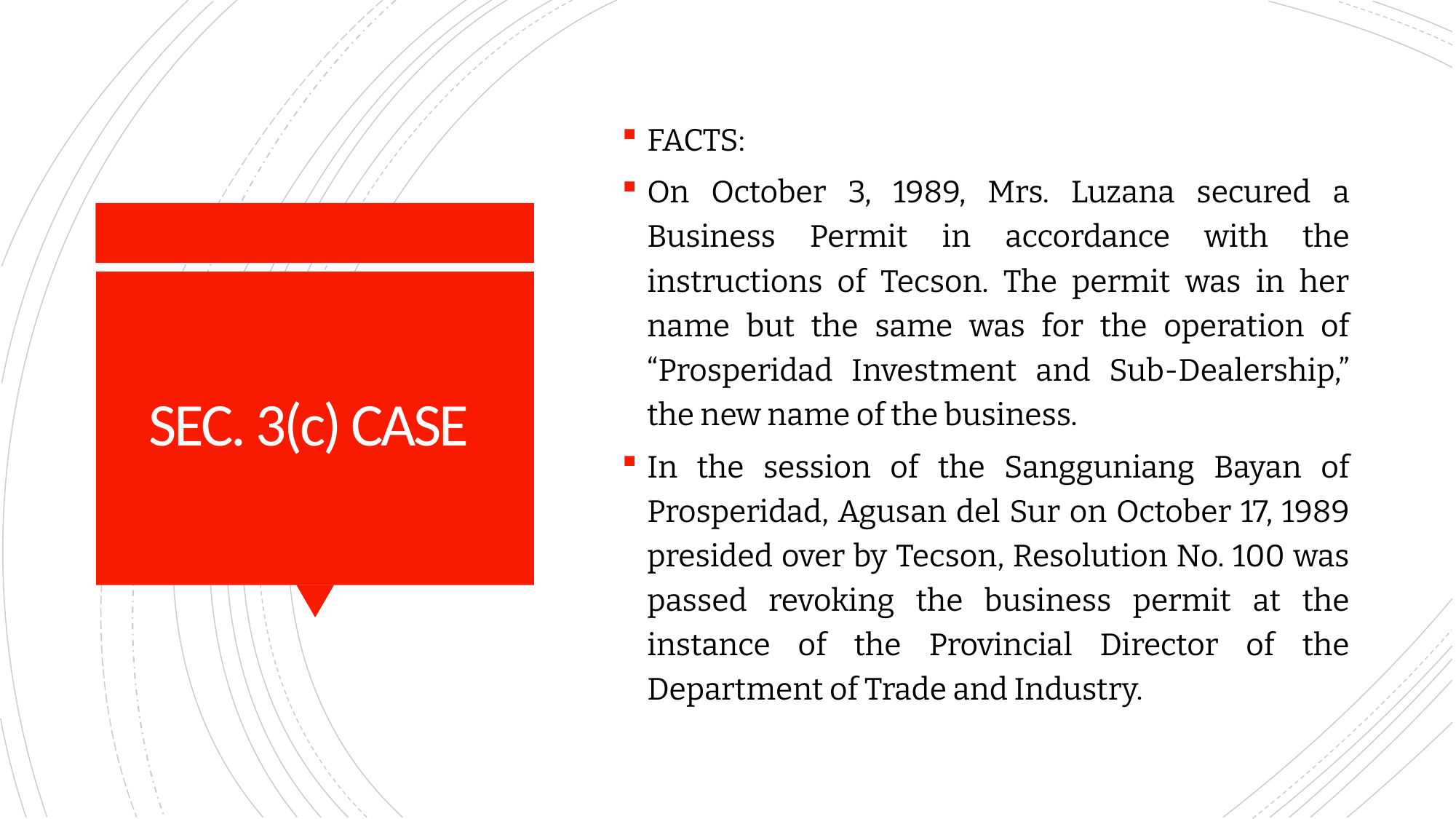

FACTS:
On October 3, 1989, Mrs. Luzana secured a Business Permit in accordance with the instructions of Tecson. The permit was in her name but the same was for the operation of “Prosperidad Investment and Sub-Dealership,” the new name of the business.
In the session of the Sangguniang Bayan of Prosperidad, Agusan del Sur on October 17, 1989 presided over by Tecson, Resolution No. 100 was passed revoking the business permit at the instance of the Provincial Director of the Department of Trade and Industry.
# SEC. 3(c) CASE